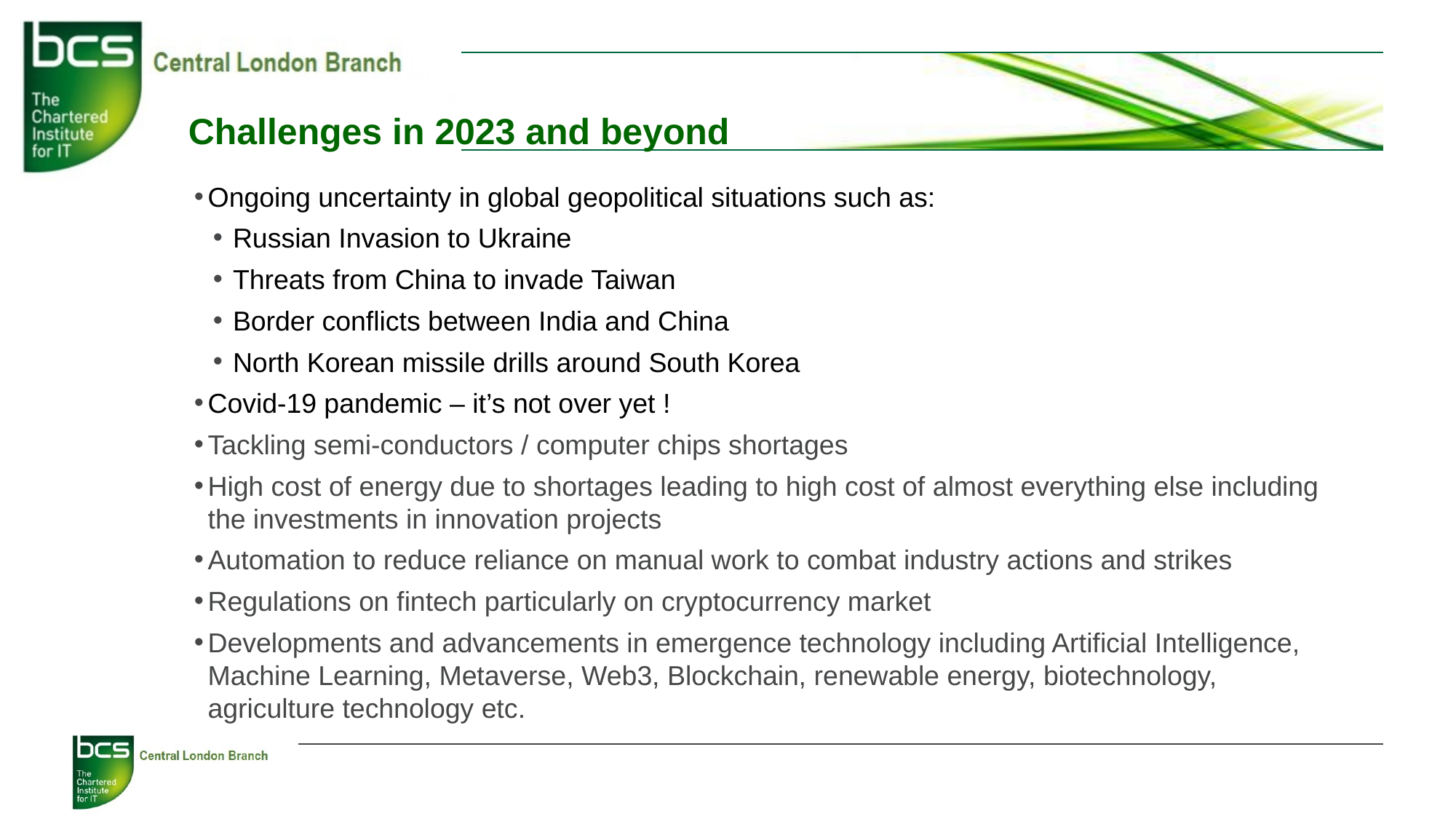

# Challenges in 2023 and beyond
Ongoing uncertainty in global geopolitical situations such as:
Russian Invasion to Ukraine
Threats from China to invade Taiwan
Border conflicts between India and China
North Korean missile drills around South Korea
Covid-19 pandemic – it’s not over yet !
Tackling semi-conductors / computer chips shortages
High cost of energy due to shortages leading to high cost of almost everything else including the investments in innovation projects
Automation to reduce reliance on manual work to combat industry actions and strikes
Regulations on fintech particularly on cryptocurrency market
Developments and advancements in emergence technology including Artificial Intelligence, Machine Learning, Metaverse, Web3, Blockchain, renewable energy, biotechnology, agriculture technology etc.